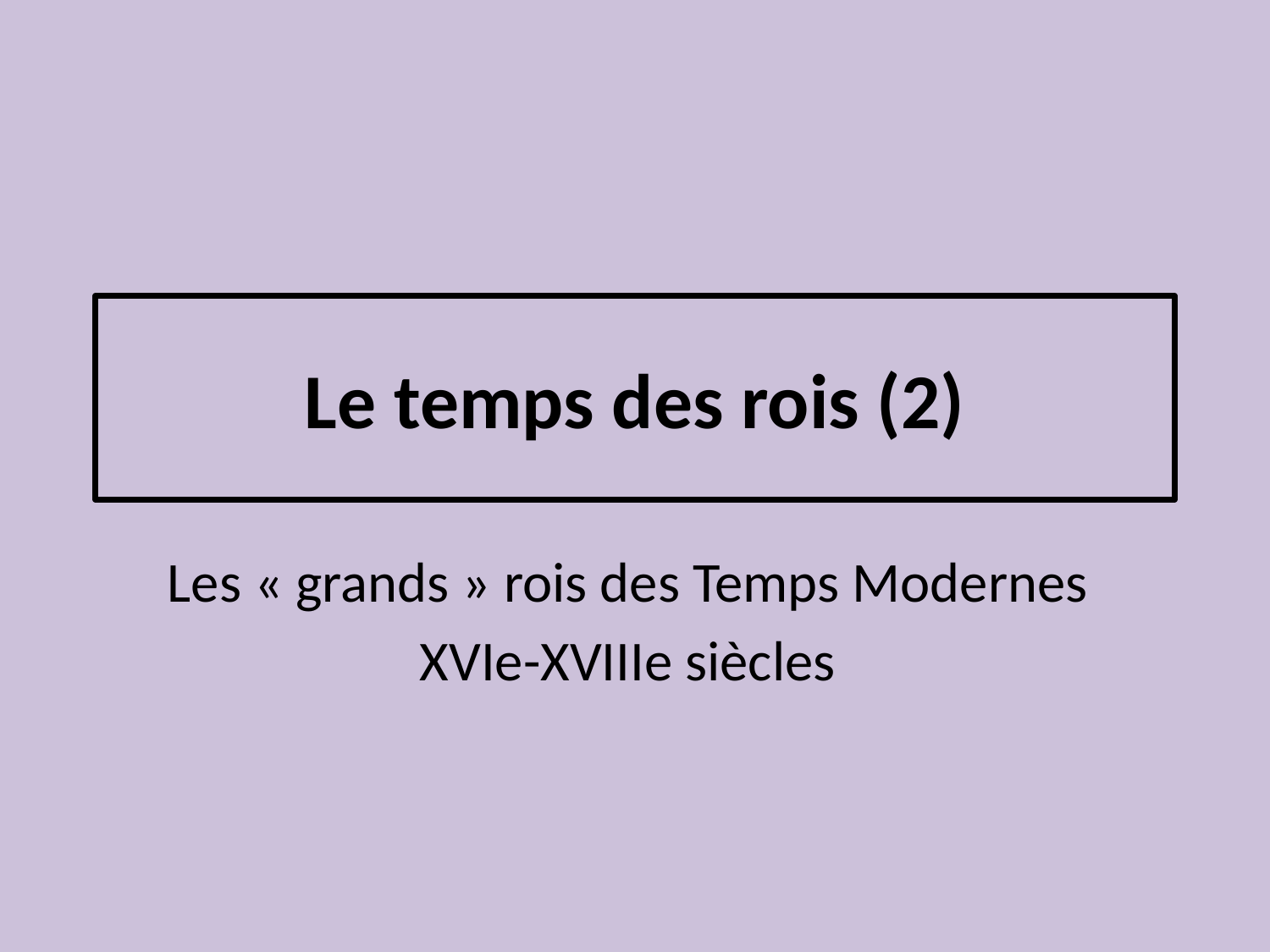

# Le temps des rois (2)
Les « grands » rois des Temps Modernes
XVIe-XVIIIe siècles